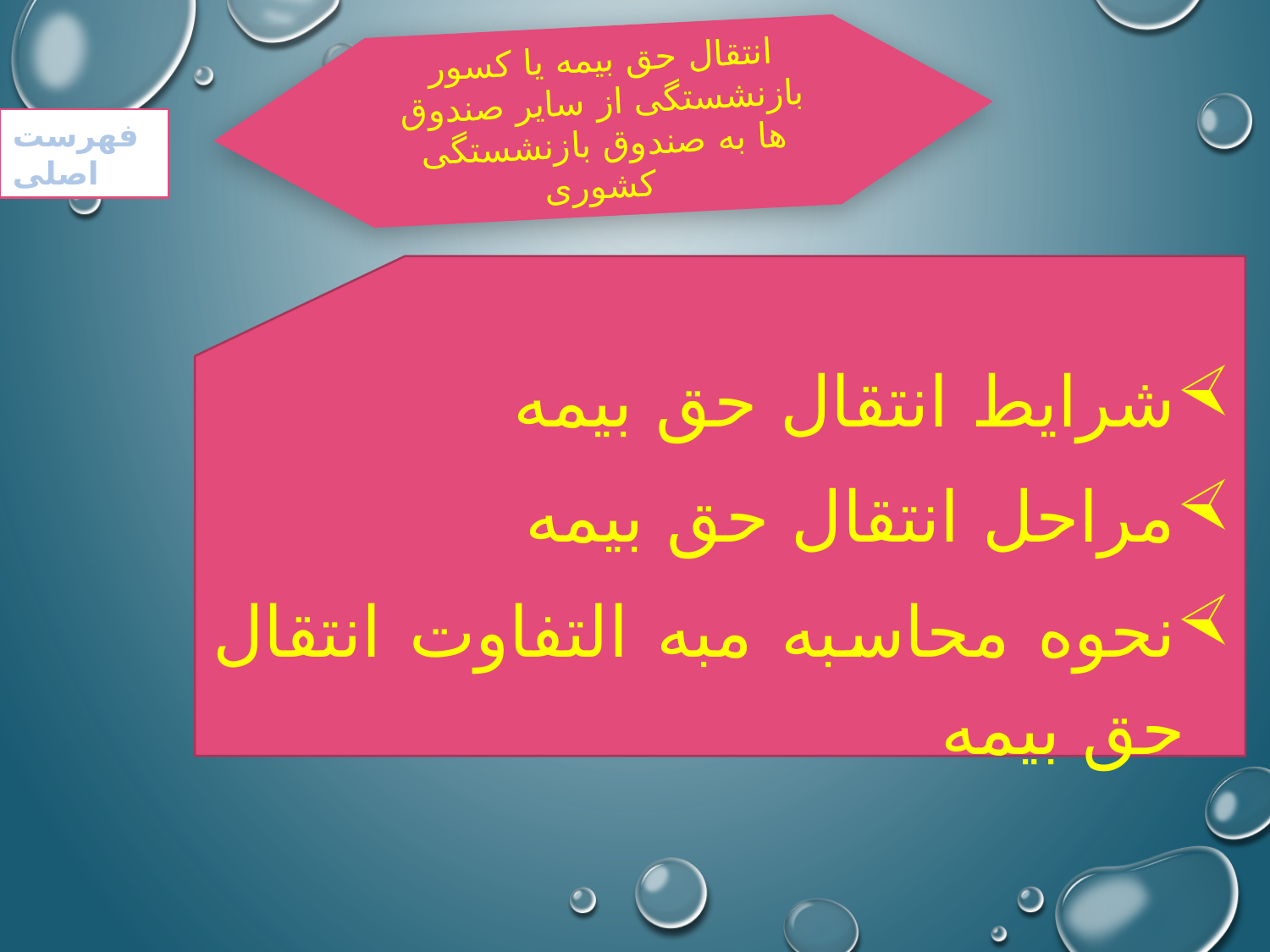

انتقال حق بیمه یا کسور بازنشستگی از سایر صندوق ها به صندوق بازنشستگی کشوری
فهرست اصلی
شرایط انتقال حق بیمه
مراحل انتقال حق بیمه
نحوه محاسبه مبه التفاوت انتقال حق بیمه